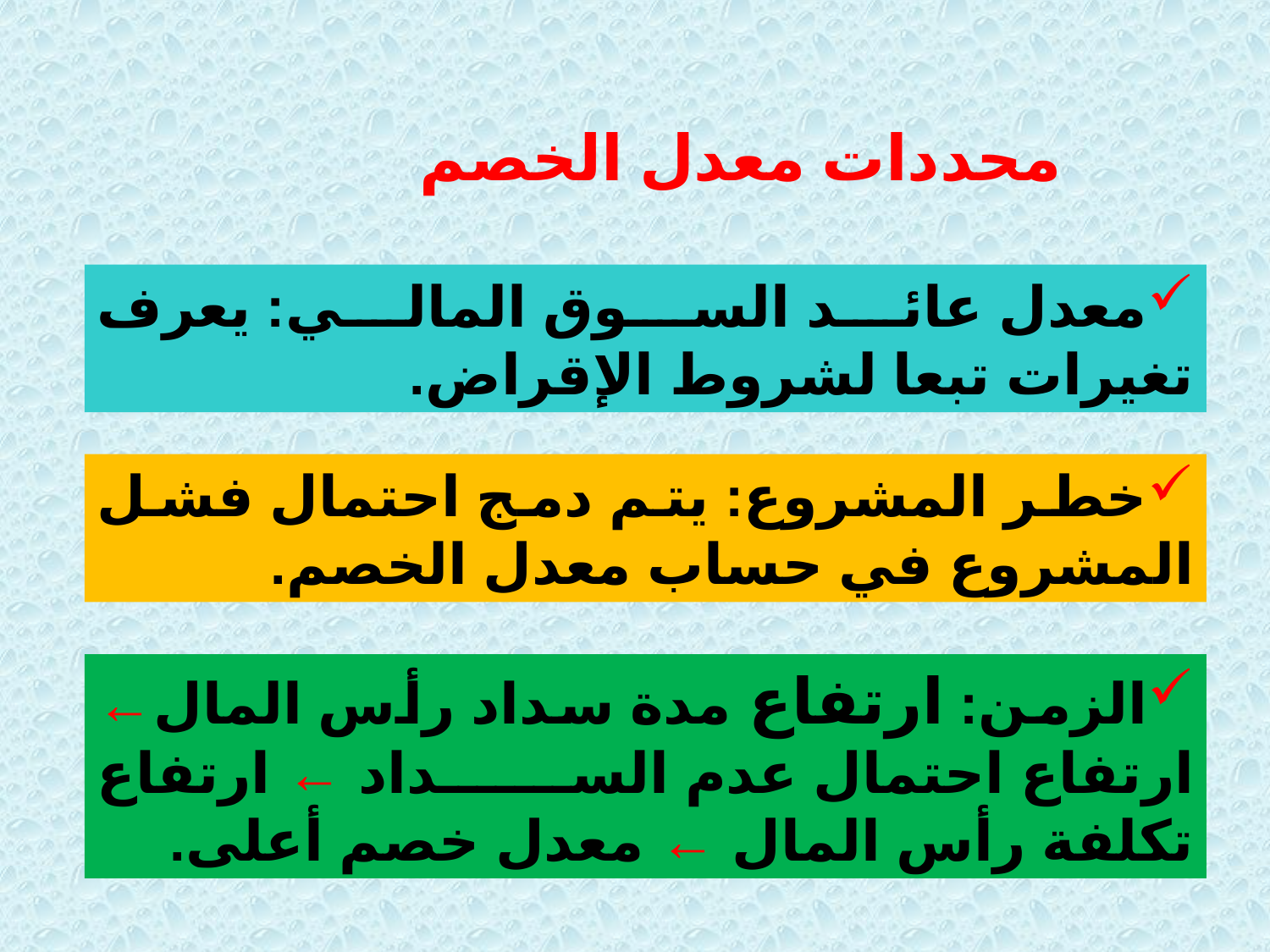

محددات معدل الخصم
معدل عائد السوق المالي: يعرف تغيرات تبعا لشروط الإقراض.
خطر المشروع: يتم دمج احتمال فشل المشروع في حساب معدل الخصم.
الزمن: ارتفاع مدة سداد رأس المال← ارتفاع احتمال عدم السداد ← ارتفاع تكلفة رأس المال ← معدل خصم أعلى.